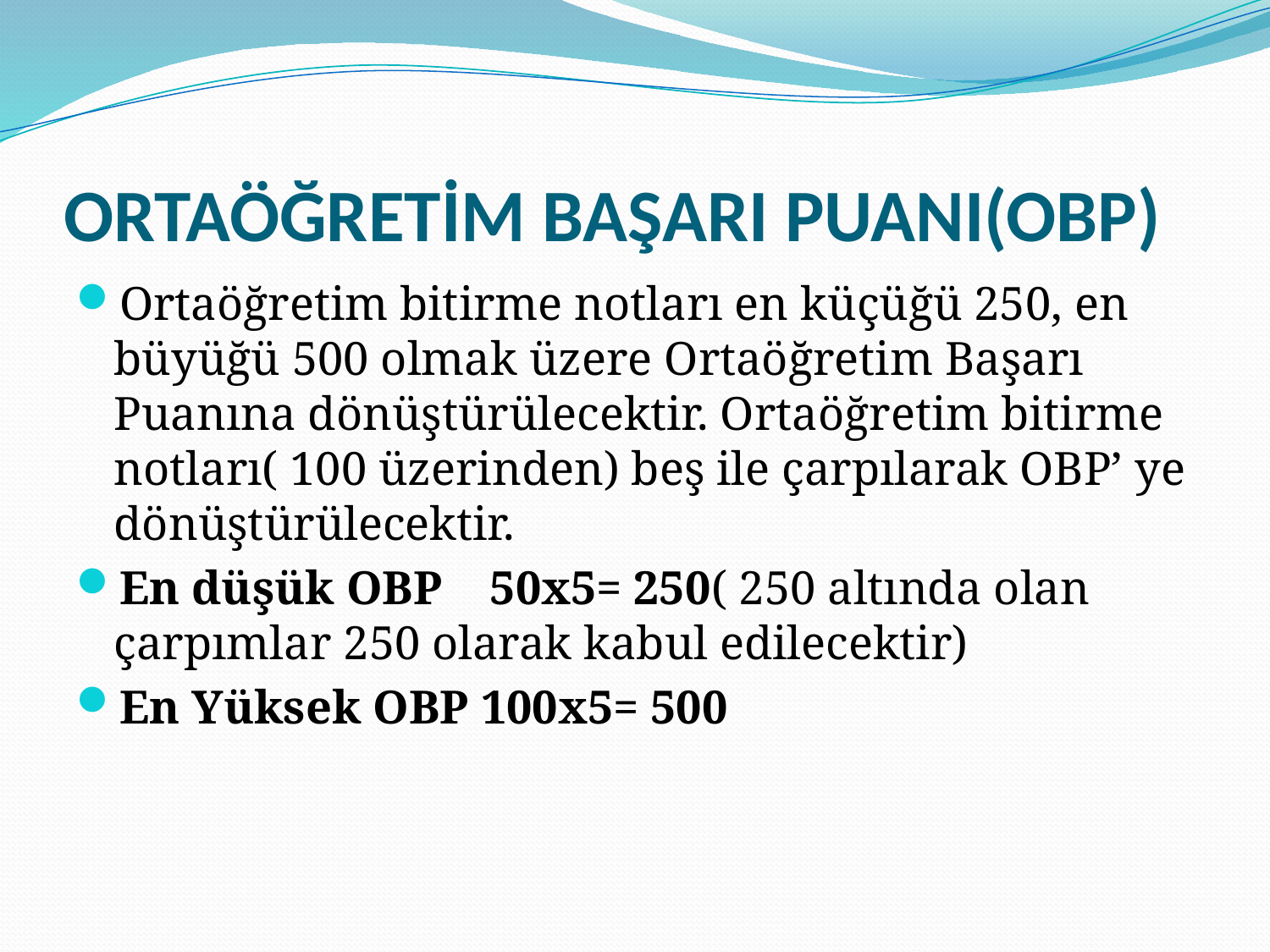

# ORTAÖĞRETİM BAŞARI PUANI(OBP)
Ortaöğretim bitirme notları en küçüğü 250, en büyüğü 500 olmak üzere Ortaöğretim Başarı Puanına dönüştürülecektir. Ortaöğretim bitirme notları( 100 üzerinden) beş ile çarpılarak OBP’ ye dönüştürülecektir.
En düşük OBP    50x5= 250( 250 altında olan çarpımlar 250 olarak kabul edilecektir)
En Yüksek OBP 100x5= 500